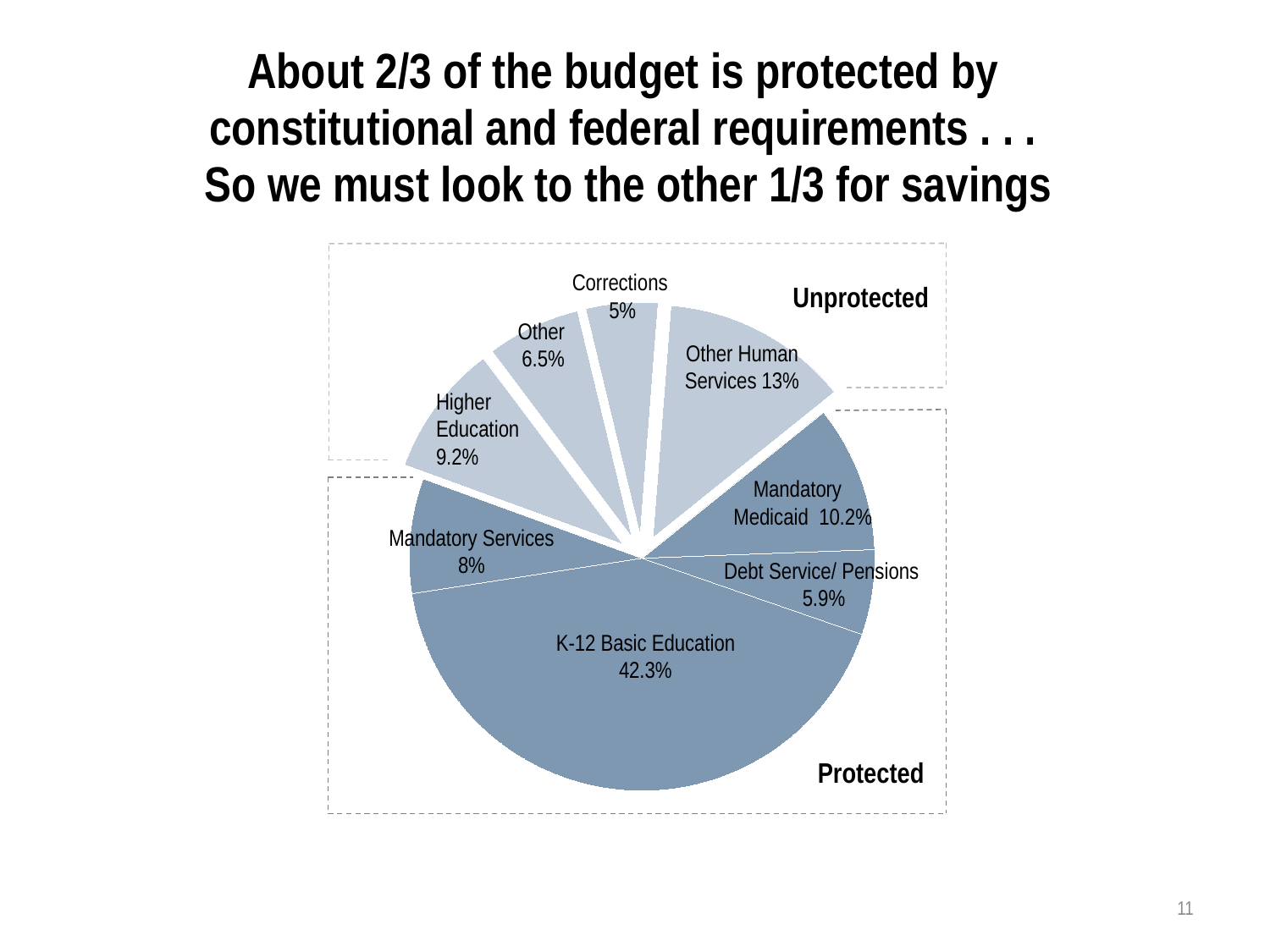

# About 2/3 of the budget is protected by constitutional and federal requirements . . . So we must look to the other 1/3 for savings
Corrections
5%

Unprotected

### Chart

| Category | Column1 | Column2 |
|---|---|---|
| Higher Ed | 9.2 | 3093.0 |
| Other (K-12, Legislative agencies, Governmental Operations, Natural Resources, Transportation, Other Education, Other appropriations | 6.5 | 2201.0 |
| Corrections | 5.0 | 1694.0 |
| Other Human Services | 13.0 | 4384.0 |
| Mandatory Medical | 10.2 | 3445.0 |
| Debt/Pensions | 5.9 | 1989.0 |
| Basic Education | 42.3 | 14303.0 |
| Nursing Homes/Developmental Disabilties, Courts | 8.0 | 2688.0 |
Other 6.5%
Other Human Services 13%
Higher
Education 9.2%
Mandatory
Medicaid  10.2%
Mandatory Services 8%
Debt Service/ Pensions  5.9%
K-12 Basic Education 42.3%
Protected
11